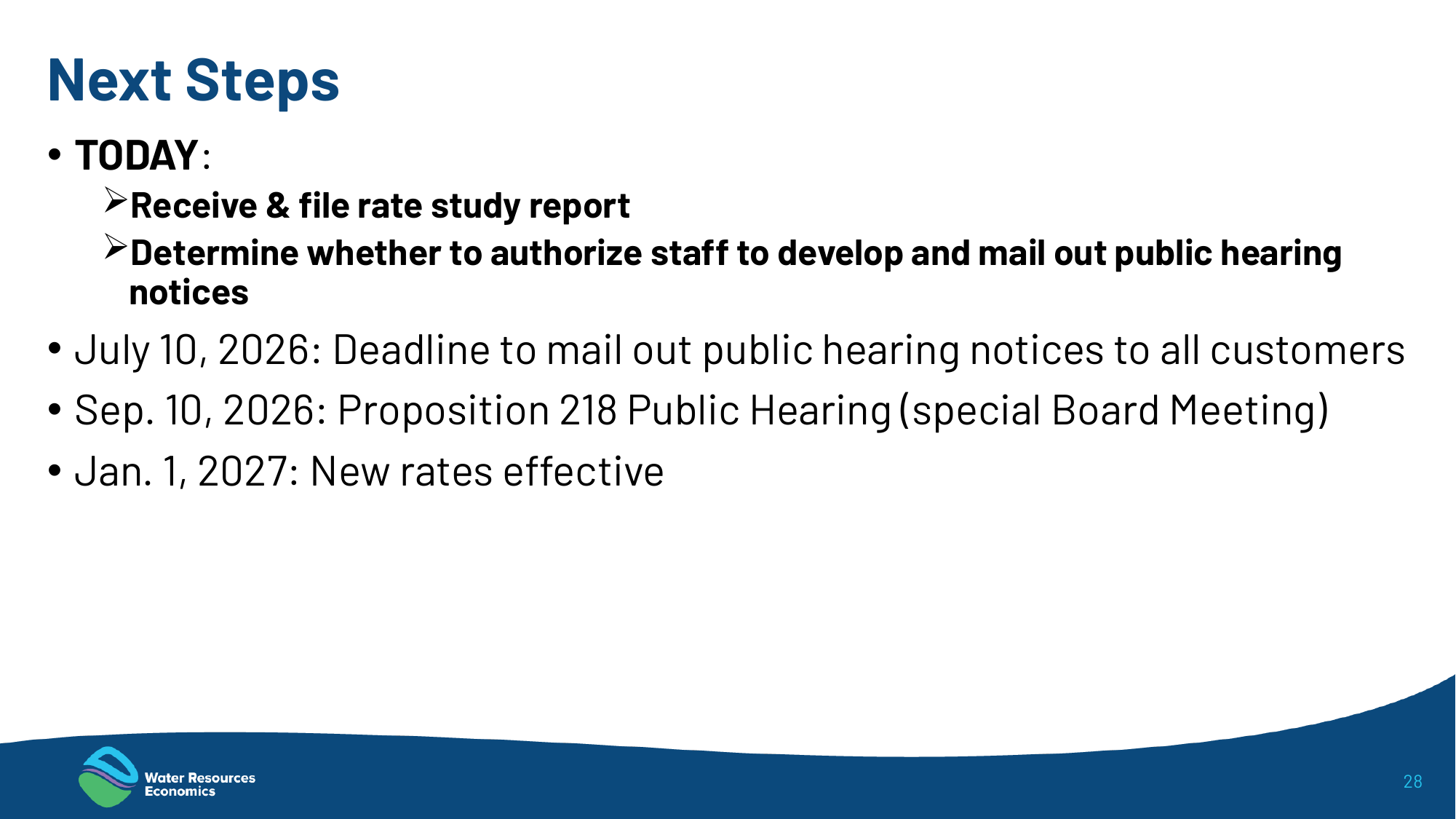

# Next Steps
TODAY:
Receive & file rate study report
Determine whether to authorize staff to develop and mail out public hearing notices
July 10, 2026: Deadline to mail out public hearing notices to all customers
Sep. 10, 2026: Proposition 218 Public Hearing (special Board Meeting)
Jan. 1, 2027: New rates effective

28